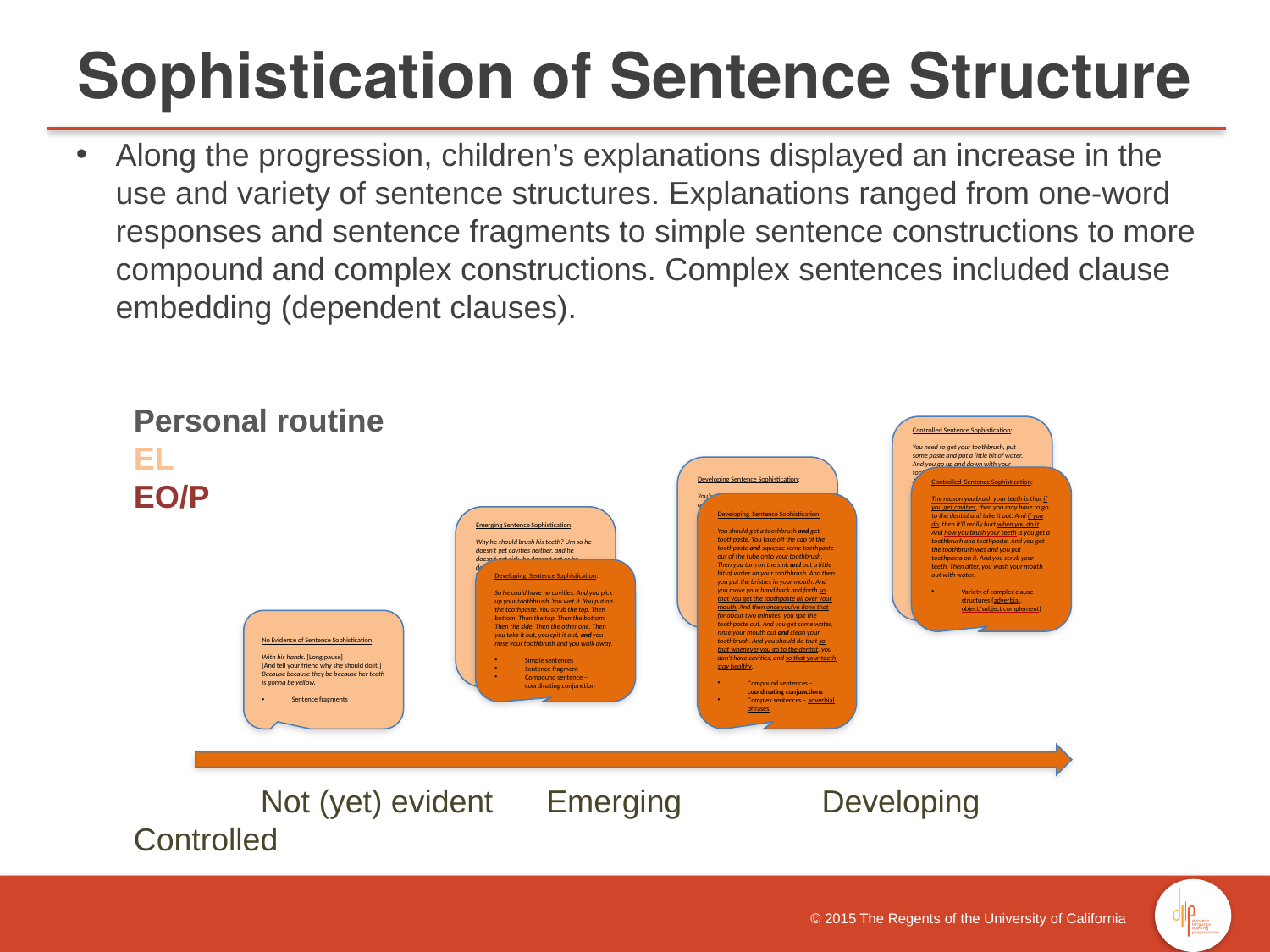

Sophistication of Sentence Structure
Along the progression, children’s explanations displayed an increase in the use and variety of sentence structures. Explanations ranged from one-word responses and sentence fragments to simple sentence constructions to more compound and complex constructions. Complex sentences included clause embedding (dependent clauses).

Personal routine
EL
EO/P

    	Not (yet) evident      Emerging 	      Developing       Controlled

Controlled Sentence Sophistication:

You need to get your toothbrush, put some paste and put a little bit of water. And you go up and down with your toothbrush in the teeth. Then right to left. And then you clean your toothbrush and you take your tongue out and brush your tongue. Then you clean your toothbrush and put it where you put it. Then you wash your mouth three times and that's how you clean it. Then you need to clean it because there's some germs after you eat. And those germs make your teeth ugly and when you talk to someone, you smell bad. Then you need to brush your teeth three times a day: in the morning, and after you eat, and at night. That's why you need to brush your teeth.

Variety of complex clause structures (adverbial, object complement, etc.)
Developing Sentence Sophistication:

You're supposed to get your toothbrush and then put some paste. Put it on your teeth and go side to side. Then put your teeth together and brush it up and down, up and down. Then if you want to brush your tongue, brush it. And it's then put some water and spit it out. Then get your brush and take out all the paste that you were- if there's paste then take it out. Then it it's healthy, it's helpful and it will keep you, it will keep your teeth clean.

Complex sentences (using only adverbial “if” clauses)

Controlled  Sentence Sophistication:

The reason you brush your teeth is that if you get cavities, then you may have to go to the dentist and take it out. And if you do, then it'll really hurt when you do it. And how you brush your teeth is you get a toothbrush and toothpaste. And you get the toothbrush wet and you put toothpaste on it. And you scrub your teeth. Then after, you wash your mouth out with water.

Variety of complex clause structures (adverbial, object/subject complement)

Developing  Sentence Sophistication:

You should get a toothbrush and get toothpaste. You take off the cap of the toothpaste and squeeze some toothpaste out of the tube onto your toothbrush. Then you turn on the sink and put a little bit of water on your toothbrush. And then you put the bristles in your mouth. And you move your hand back and forth so that you get the toothpaste all over your mouth. And then once you've done that for about two minutes, you spit the toothpaste out. And you get some water, rinse your mouth out and clean your toothbrush. And you should do that so that whenever you go to the dentist, you don't have cavities, and so that your teeth stay healthy.

Compound sentences – coordinating conjunctions
Complex sentences – adverbial phrases
Emerging Sentence Sophistication:

Why he should brush his teeth? Um so he doesn't get cavities neither, and he doesn't get sick, he doesn't get or he doesn't get cancer in his teeth.
[Okay. Can you explain to him how to do it?]
Yeah. You brush your teeth back and forth like that. You do it from the back to everywhere, even your what is this called? Your teeth in the back? Um and you you do it on your teeth then um from the back and from the top. Then you're done. You you get water. You put it in your mouth to spit it out and you're done.

Simple sentences
Developing  Sentence Sophistication:

So he could have no cavities. And you pick up your toothbrush. You wet it. You put on the toothpaste. You scrub the top. Then bottom. Then the top. Then the bottom. Then the side. Then the other one. Then you take it out, you spit it out, and you rinse your toothbrush and you walk away.

Simple sentences
Sentence fragment
Compound sentence – coordinating conjunction
No Evidence of Sentence Sophistication:

With his hands. [Long pause]
[And tell your friend why she should do it.]
Because because they be because her teeth is gonna be yellow.

Sentence fragments